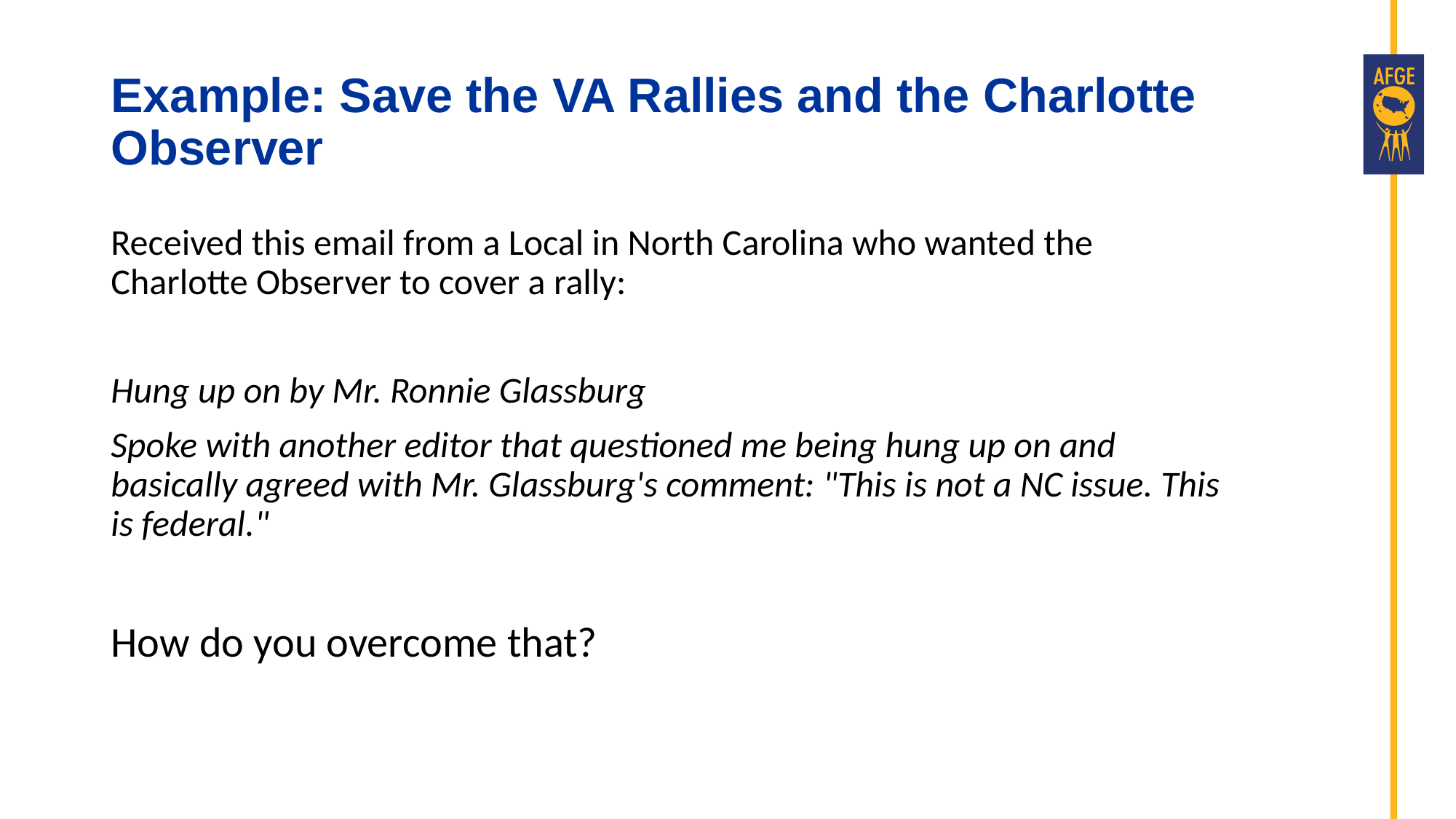

# Example: Save the VA Rallies and the Charlotte Observer
Received this email from a Local in North Carolina who wanted the Charlotte Observer to cover a rally:

Hung up on by Mr. Ronnie Glassburg
Spoke with another editor that questioned me being hung up on and basically agreed with Mr. Glassburg's comment: "This is not a NC issue. This is federal."

How do you overcome that?